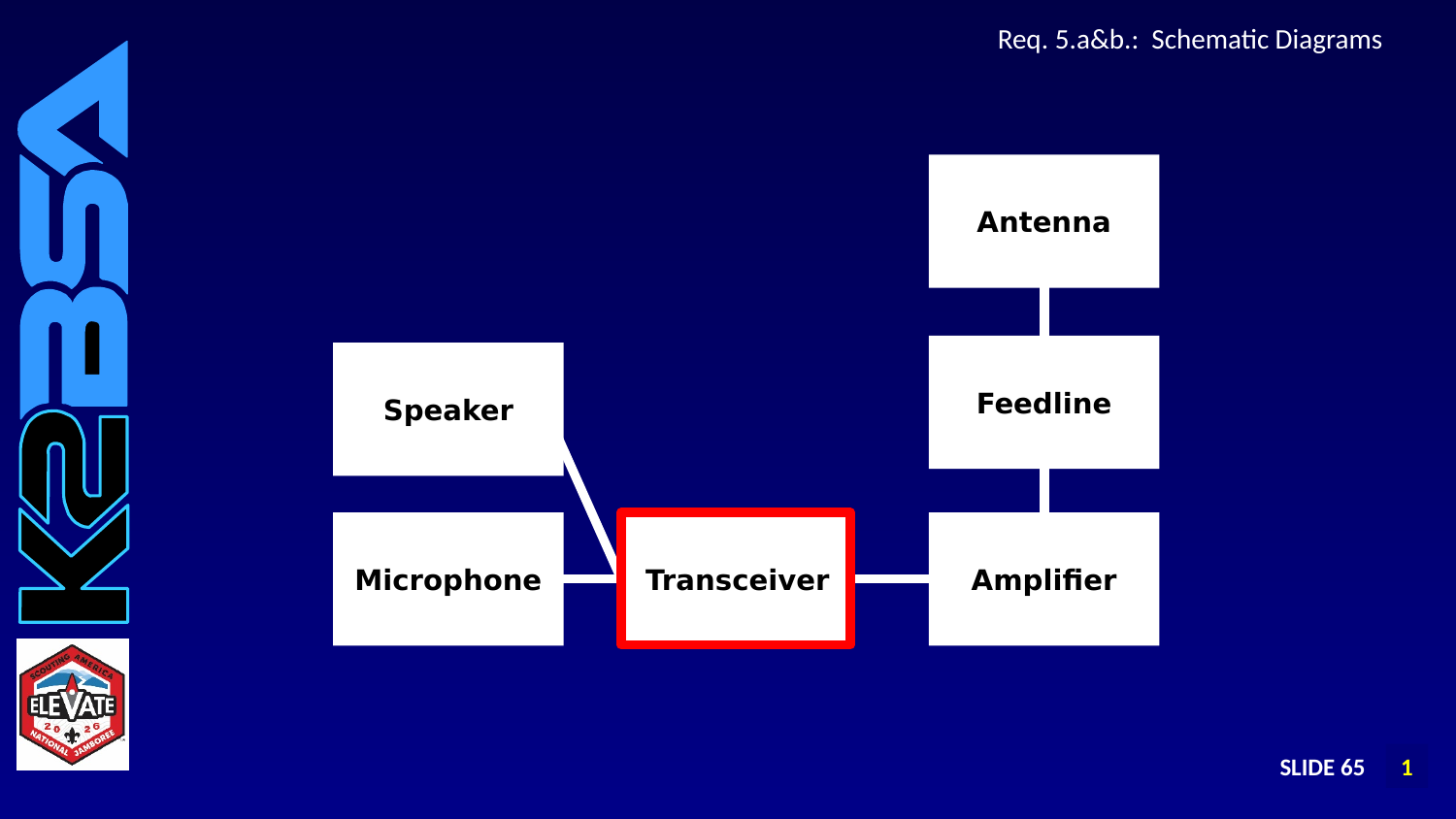

# Req. 5.a&b.:  Schematic Diagrams
Antenna
Feedline
Speaker
Microphone
Transceiver
Amplifier

SLIDE 65
1